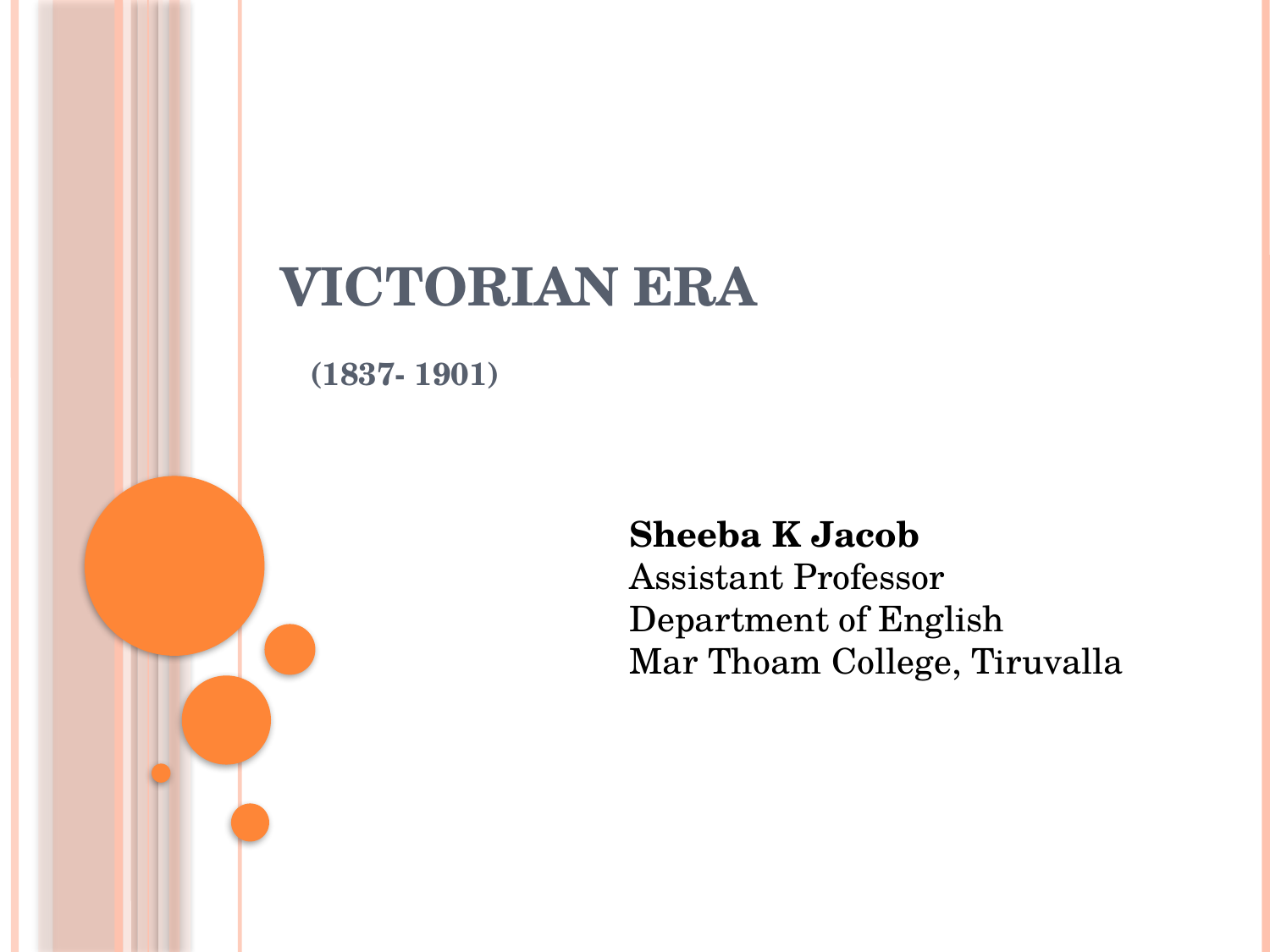

# VICTORIAN ERA
(1837- 1901)
Sheeba K Jacob
Assistant Professor
Department of English
Mar Thoam College, Tiruvalla